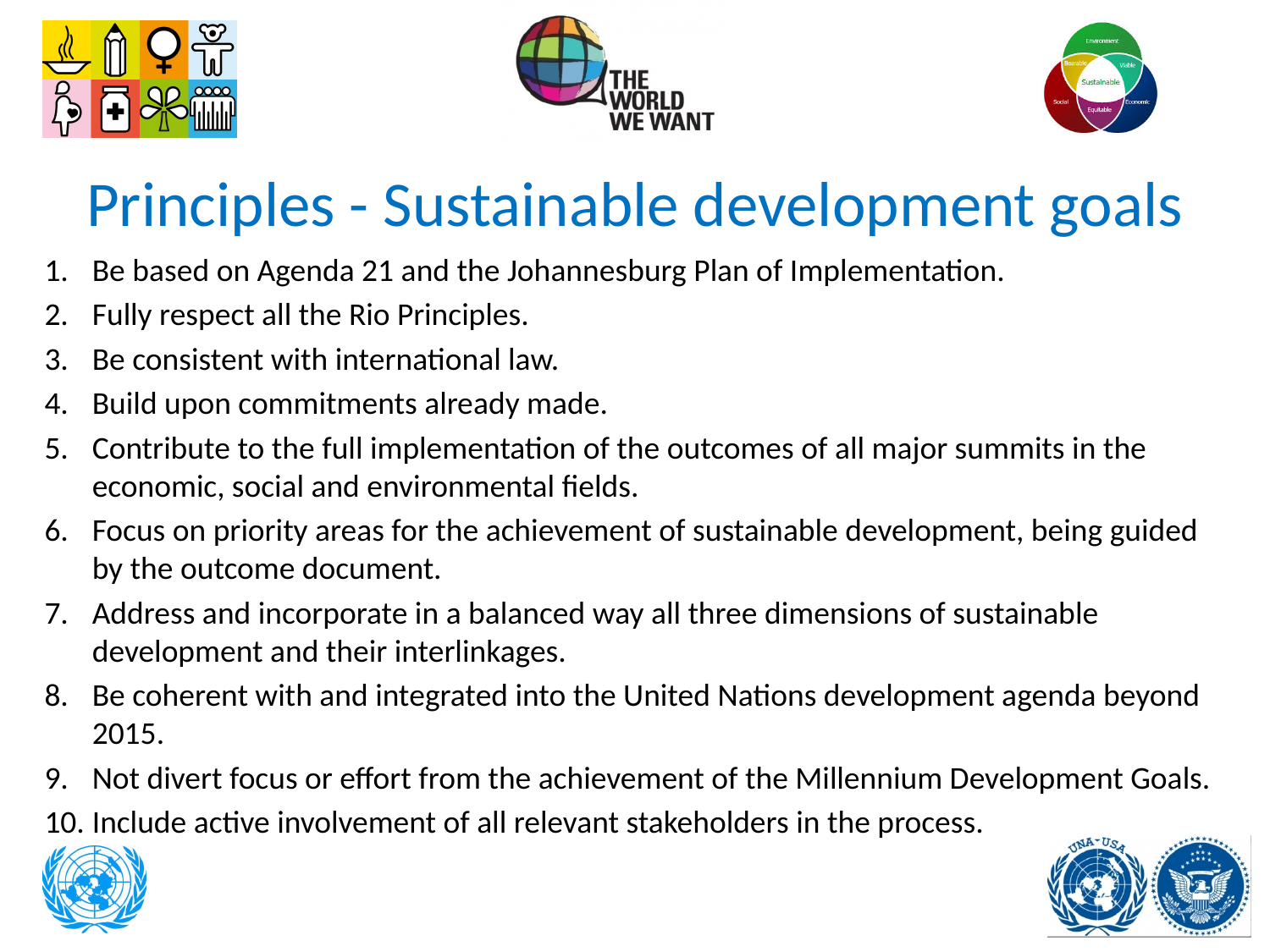

# Principles - Sustainable development goals
Be based on Agenda 21 and the Johannesburg Plan of Implementation.
Fully respect all the Rio Principles.
Be consistent with international law.
Build upon commitments already made.
Contribute to the full implementation of the outcomes of all major summits in the economic, social and environmental fields.
Focus on priority areas for the achievement of sustainable development, being guided by the outcome document.
Address and incorporate in a balanced way all three dimensions of sustainable development and their interlinkages.
Be coherent with and integrated into the United Nations development agenda beyond 2015.
Not divert focus or effort from the achievement of the Millennium Development Goals.
Include active involvement of all relevant stakeholders in the process.